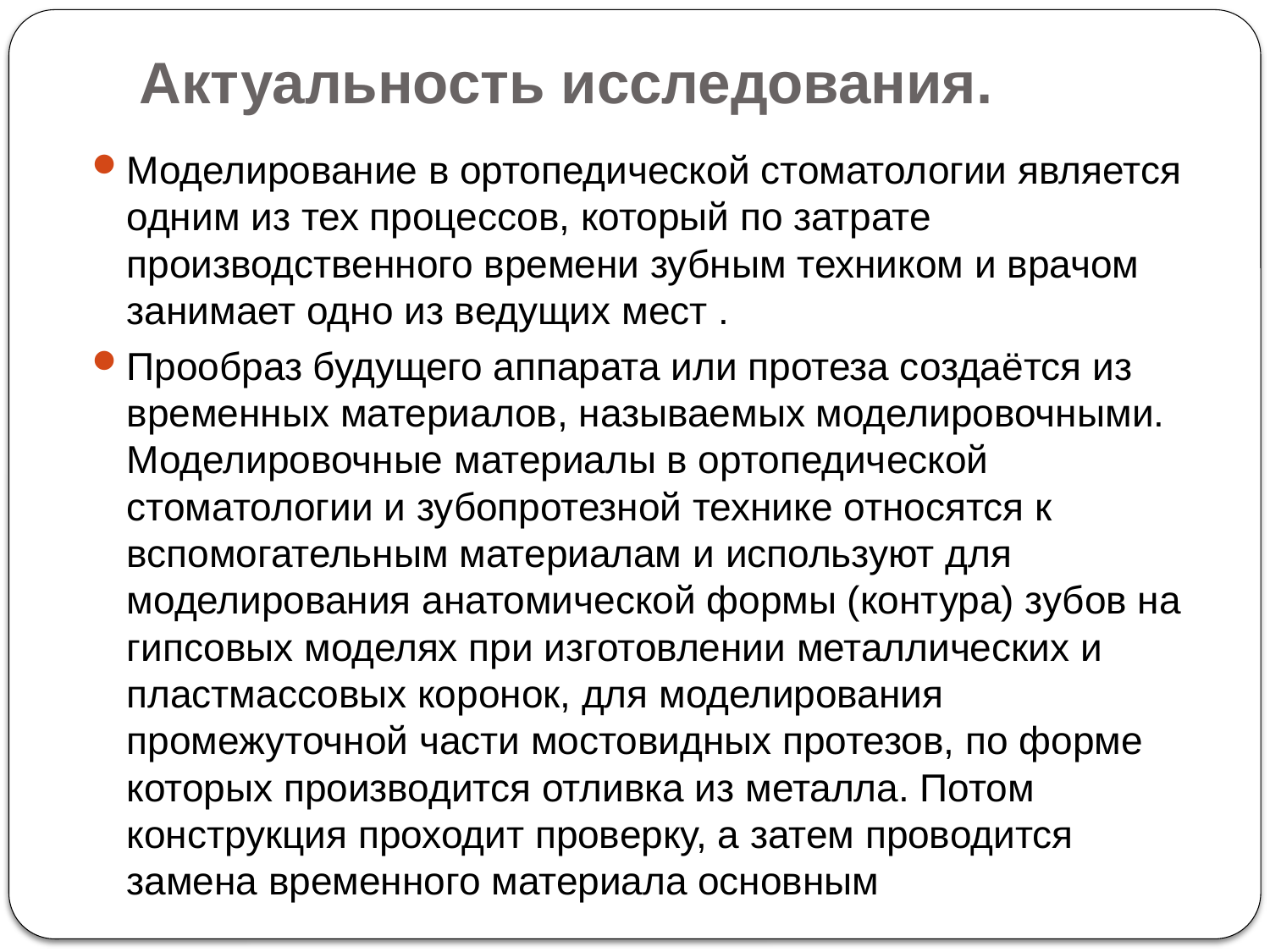

# Актуальность исследования.
Моделирование в ортопедической стоматологии является одним из тех процессов, который по затрате производственного времени зубным техником и врачом занимает одно из ведущих мест .
Прообраз будущего аппарата или протеза создаётся из временных материалов, называемых моделировочными. Моделировочные материалы в ортопедической стоматологии и зубопротезной технике относятся к вспомогательным материалам и используют для моделирования анатомической формы (контура) зубов на гипсовых моделях при изготовлении металлических и пластмассовых коронок, для моделирования промежуточной части мостовидных протезов, по форме которых производится отливка из металла. Потом конструкция проходит проверку, а затем проводится замена временного материала основным